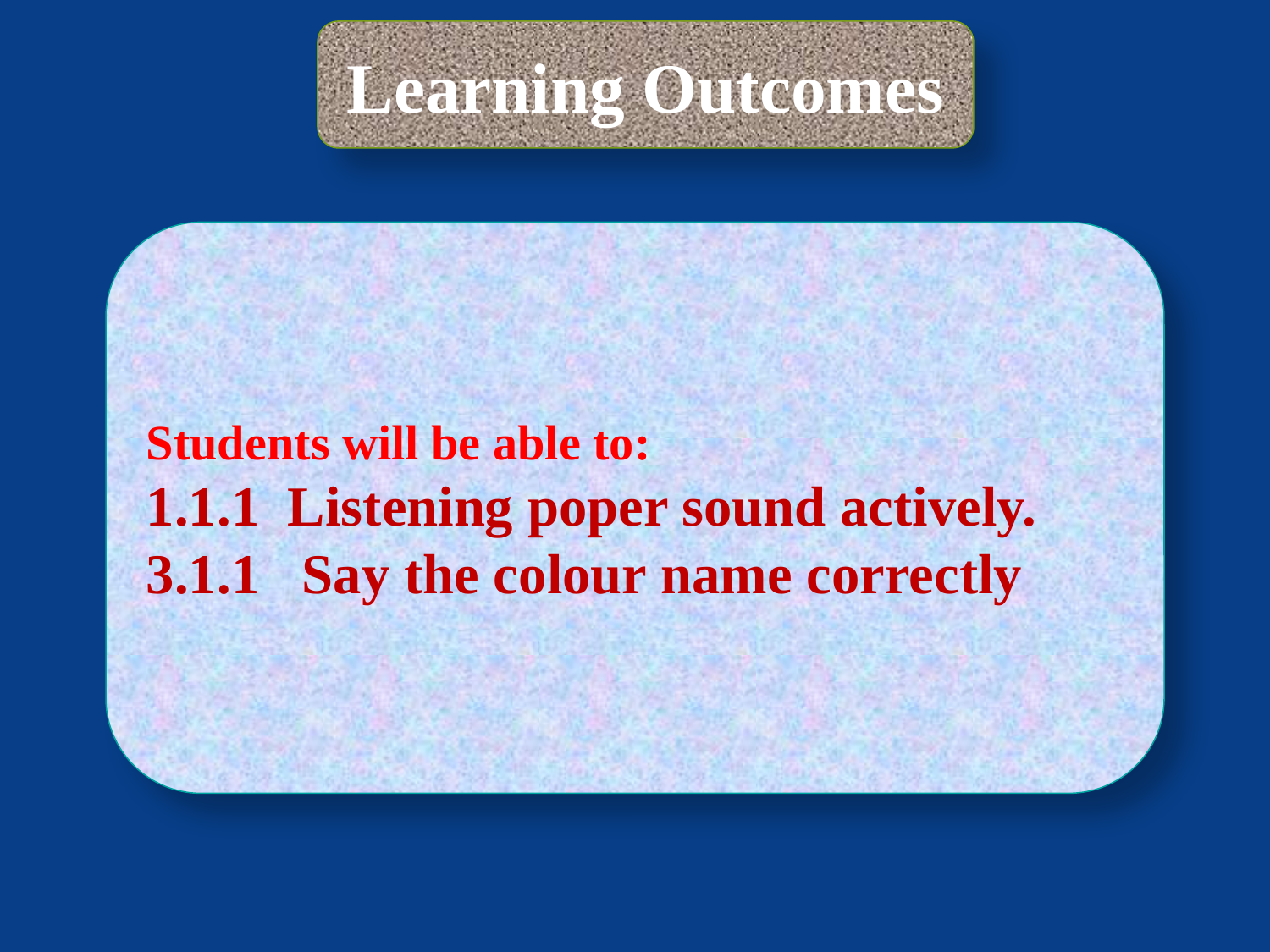

Learning Outcomes
Students will be able to:
1.1.1  Listening poper sound actively.
3.1.1   Say the colour name correctly